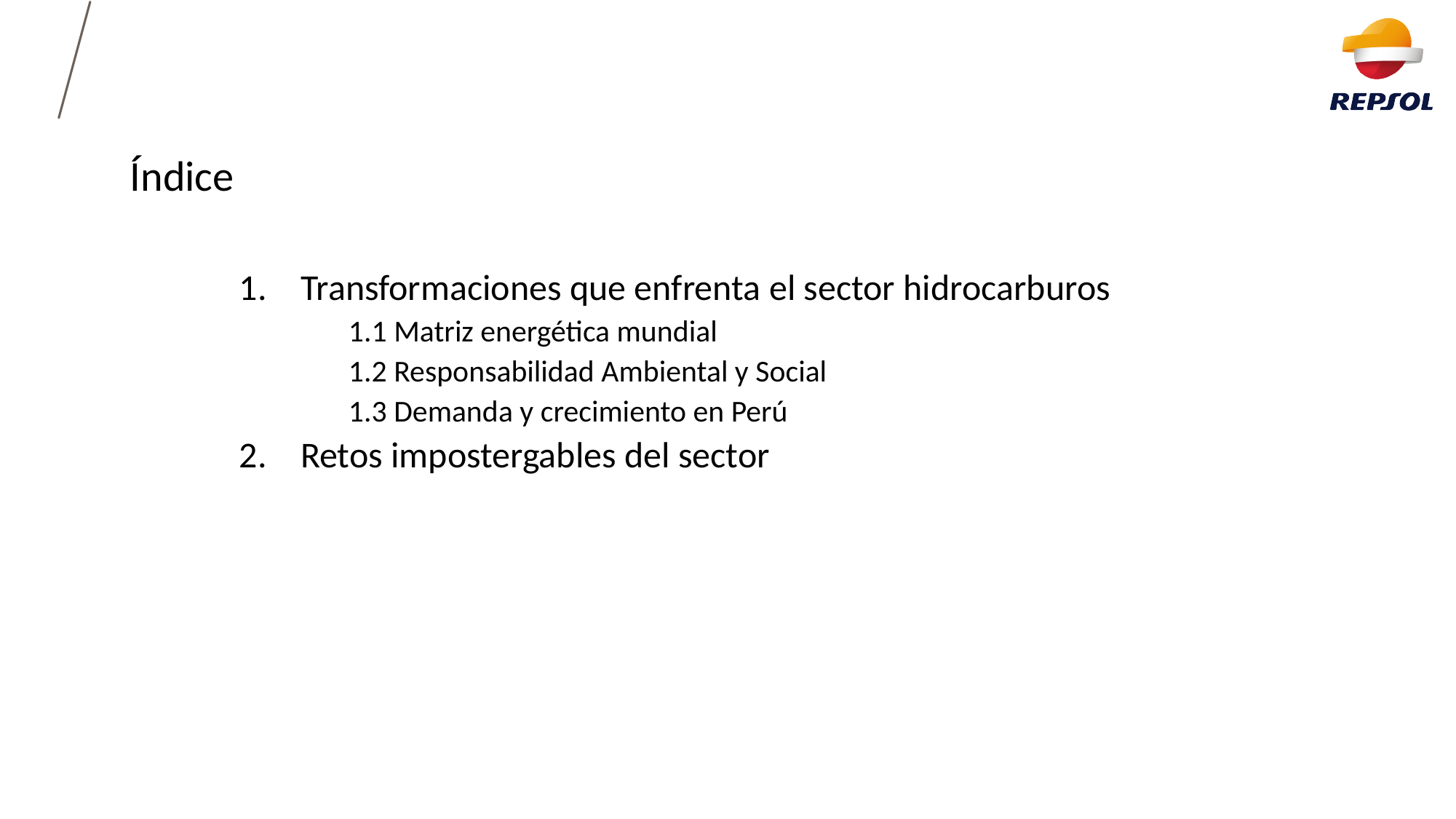

Índice

Transformaciones que enfrenta el sector hidrocarburos
1.1 Matriz energética mundial
1.2 Responsabilidad Ambiental y Social
1.3 Demanda y crecimiento en Perú
Retos impostergables del sector